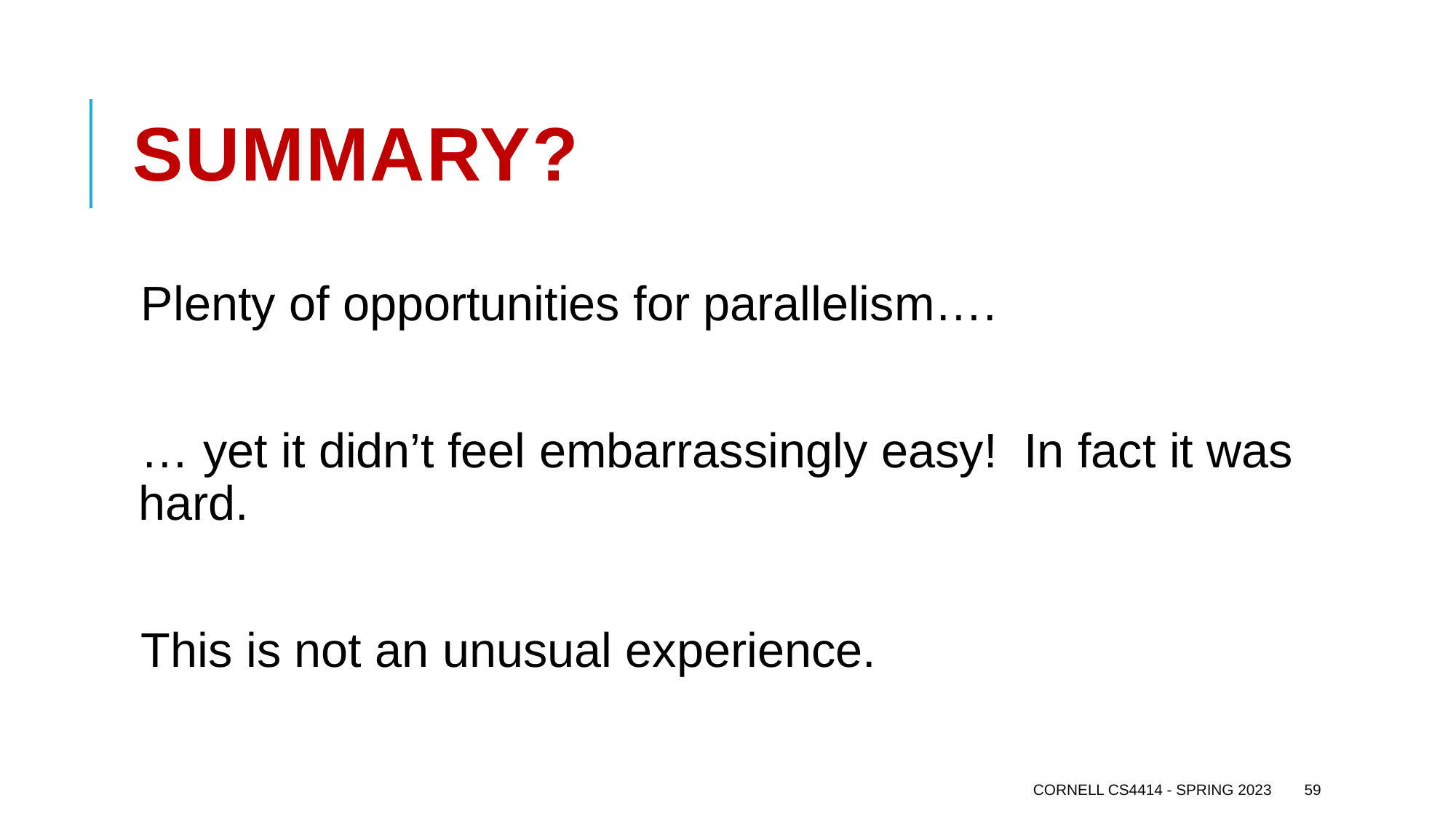

# Summary?
Plenty of opportunities for parallelism….

… yet it didn’t feel embarrassingly easy!  In fact it was hard.

This is not an unusual experience.
Cornell CS4414 - Spring 2023
59